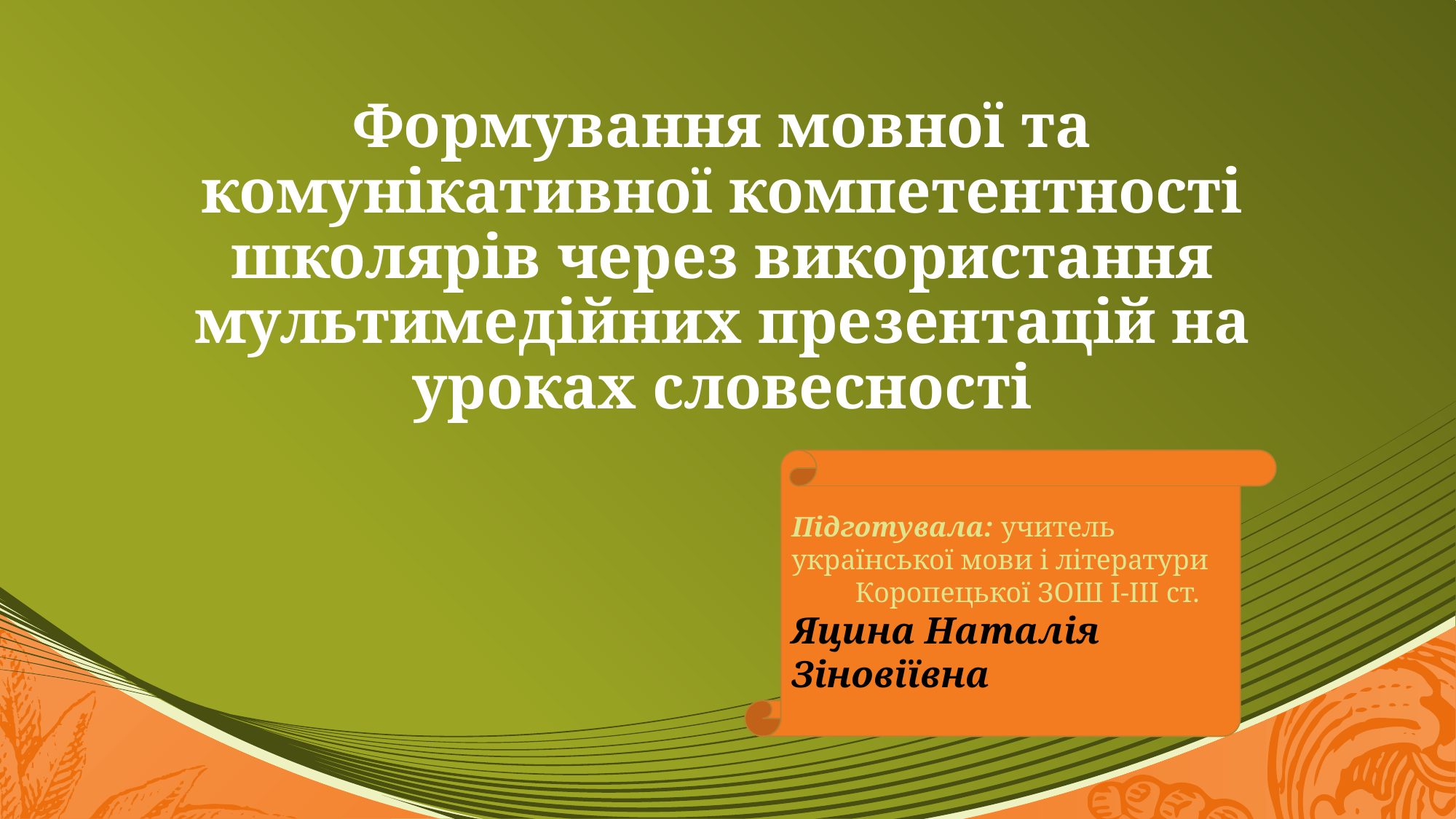

# Формування мовної та комунікативної компетентності школярів через використання мультимедійних презентацій на уроках словесності
Підготувала: учитель української мови і літератури            Коропецької ЗОШ І-ІІІ ст.
Яцина Наталія Зіновіївна